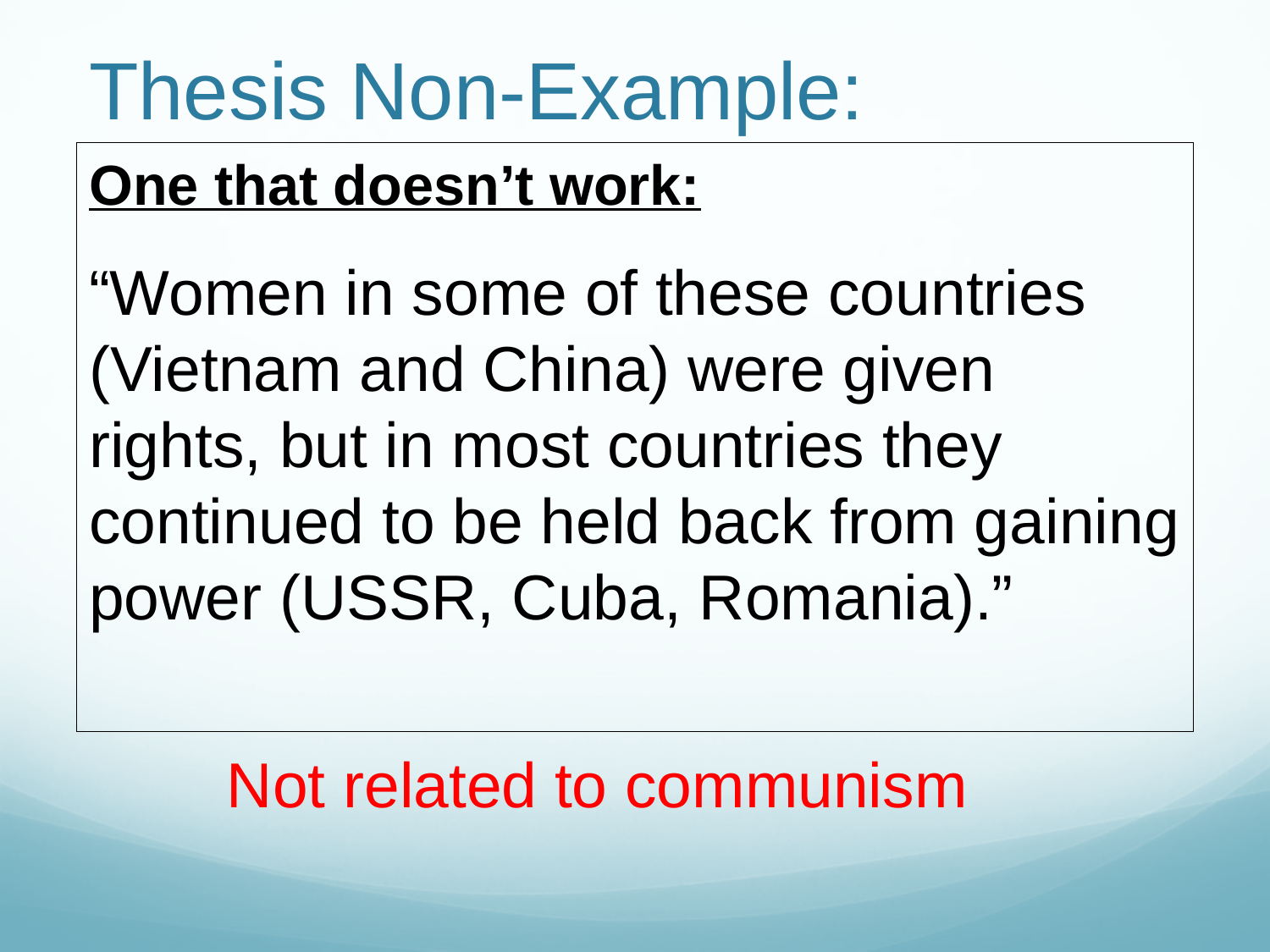

# Thesis Non-Example:
One that doesn’t work:
“Women in some of these countries (Vietnam and China) were given rights, but in most countries they continued to be held back from gaining power (USSR, Cuba, Romania).”
Not related to communism